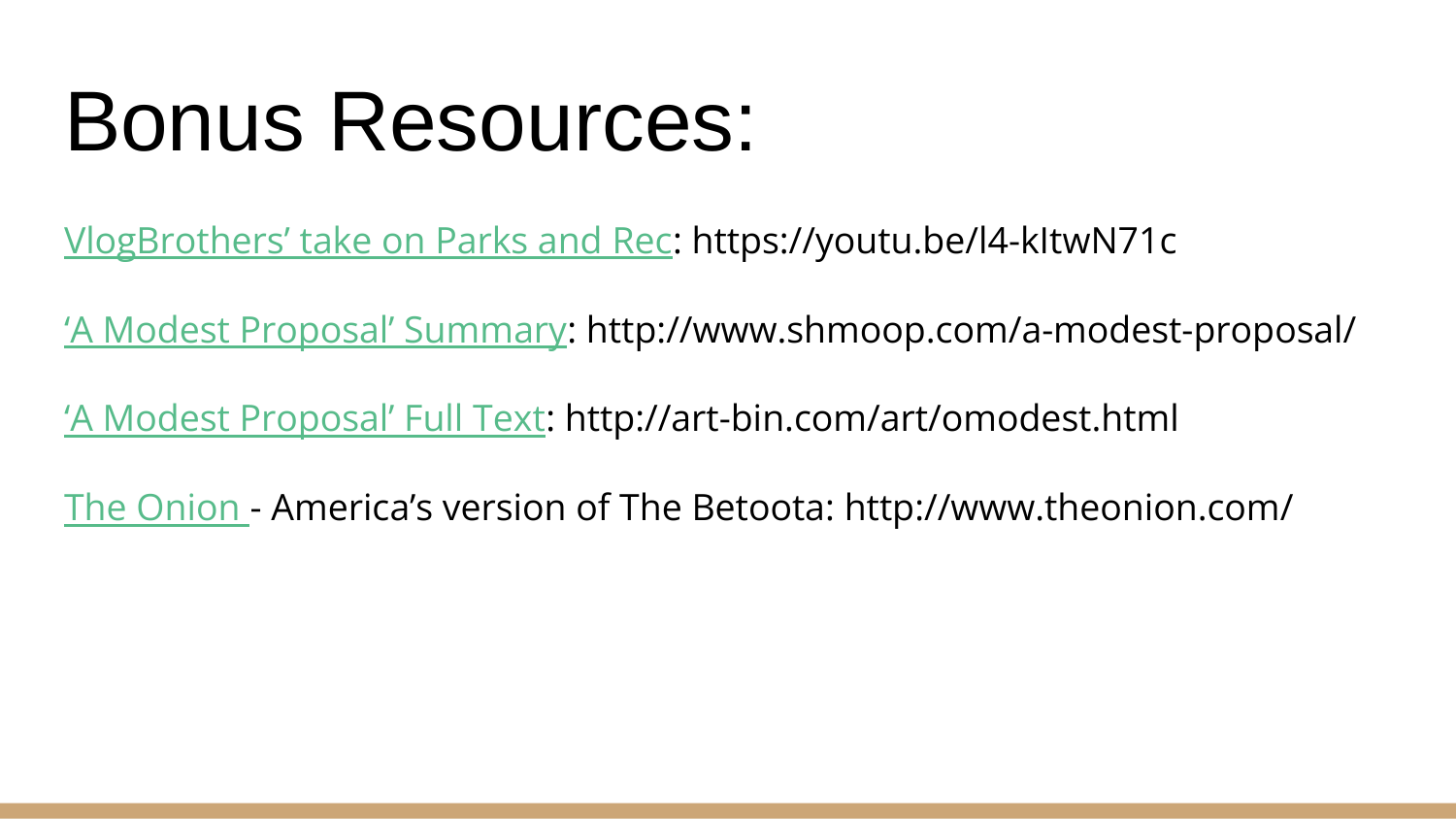

# Bonus Resources:
VlogBrothers’ take on Parks and Rec: https://youtu.be/l4-kItwN71c
‘A Modest Proposal’ Summary: http://www.shmoop.com/a-modest-proposal/
‘A Modest Proposal’ Full Text: http://art-bin.com/art/omodest.html
The Onion - America’s version of The Betoota: http://www.theonion.com/